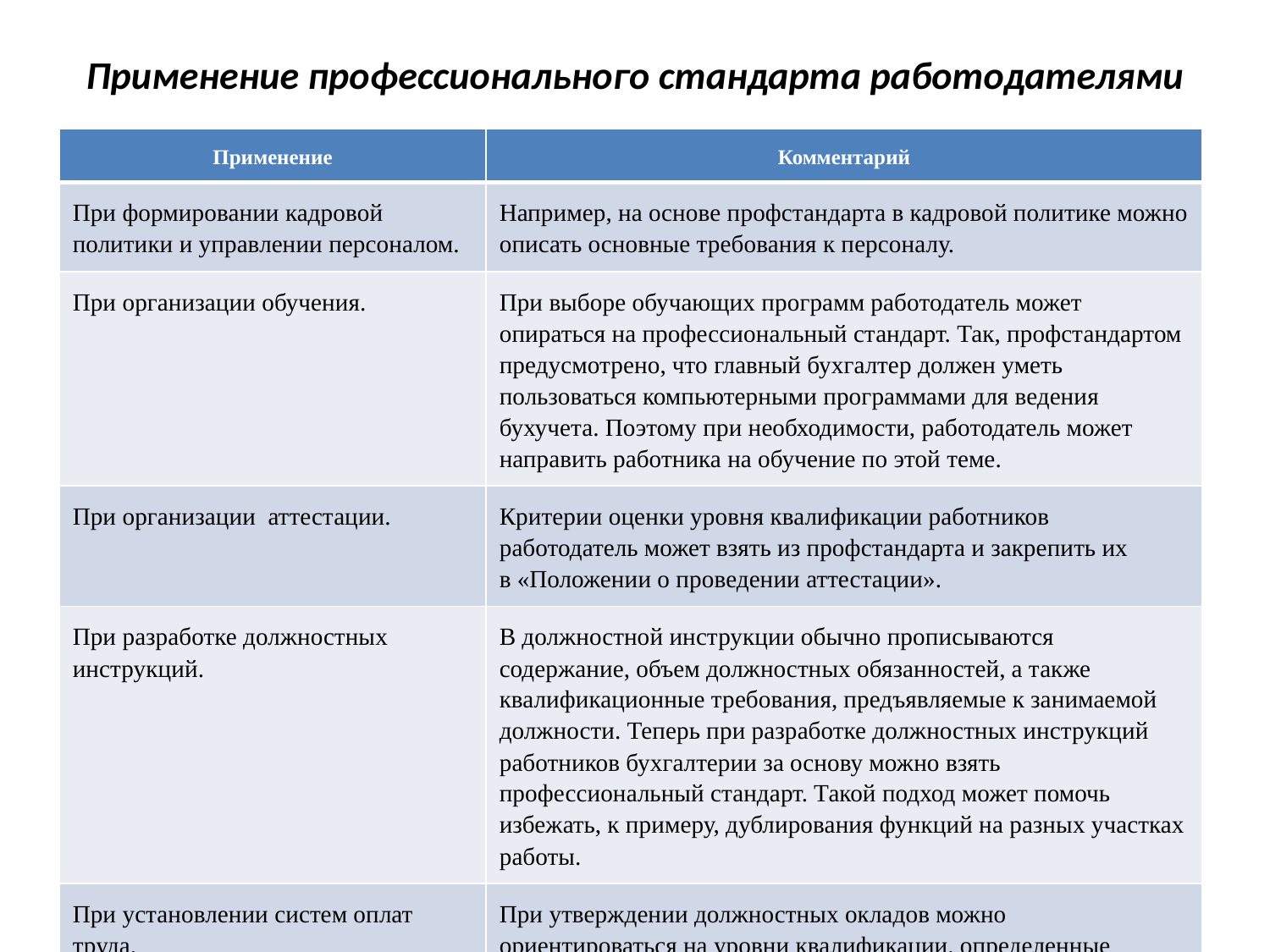

# Применение профессионального стандарта работодателями
| Применение | Комментарий |
| --- | --- |
| При формировании кадровой политики и управлении персоналом. | Например, на основе профстандарта в кадровой политике можно описать основные требования к персоналу. |
| При организации обучения. | При выборе обучающих программ работодатель может опираться на профессиональный стандарт. Так, профстандартом предусмотрено, что главный бухгалтер должен уметь пользоваться компьютерными программами для ведения бухучета. Поэтому при необходимости, работодатель может направить работника на обучение по этой теме. |
| При организации  аттестации. | Критерии оценки уровня квалификации работников работодатель может взять из профстандарта и закрепить их в «Положении о проведении аттестации». |
| При разработке должностных инструкций. | В должностной инструкции обычно прописываются содержание, объем должностных обязанностей, а также квалификационные требования, предъявляемые к занимаемой должности. Теперь при разработке должностных инструкций работников бухгалтерии за основу можно взять профессиональный стандарт. Такой подход может помочь избежать, к примеру, дублирования функций на разных участках работы. |
| При установлении систем оплат труда. | При утверждении должностных окладов можно ориентироваться на уровни квалификации, определенные профстандартом. |